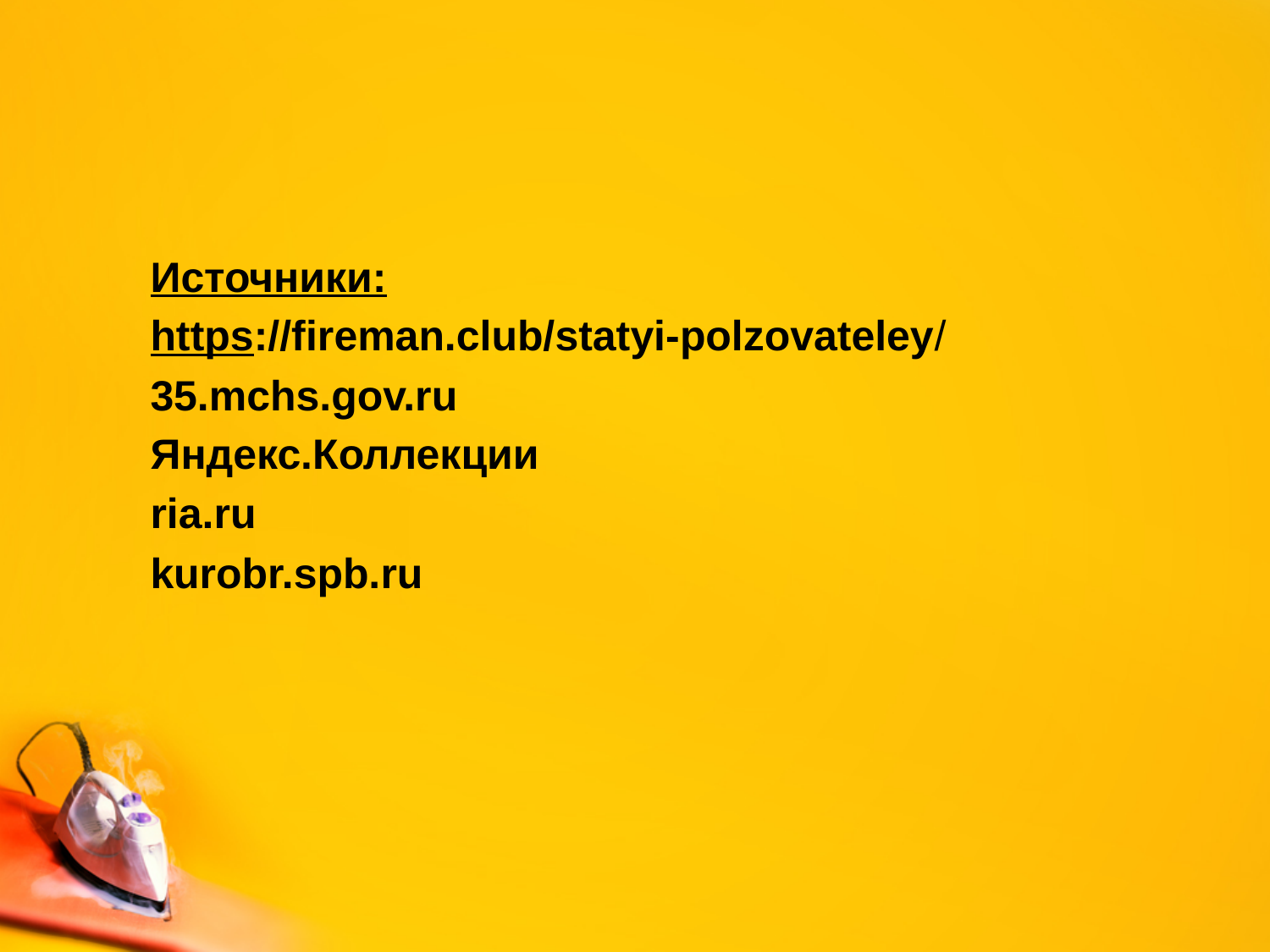

#
Источники:
https://fireman.club/statyi-polzovateley/
35.mchs.gov.ru
Яндекс.Коллекции
ria.ru
kurobr.spb.ru